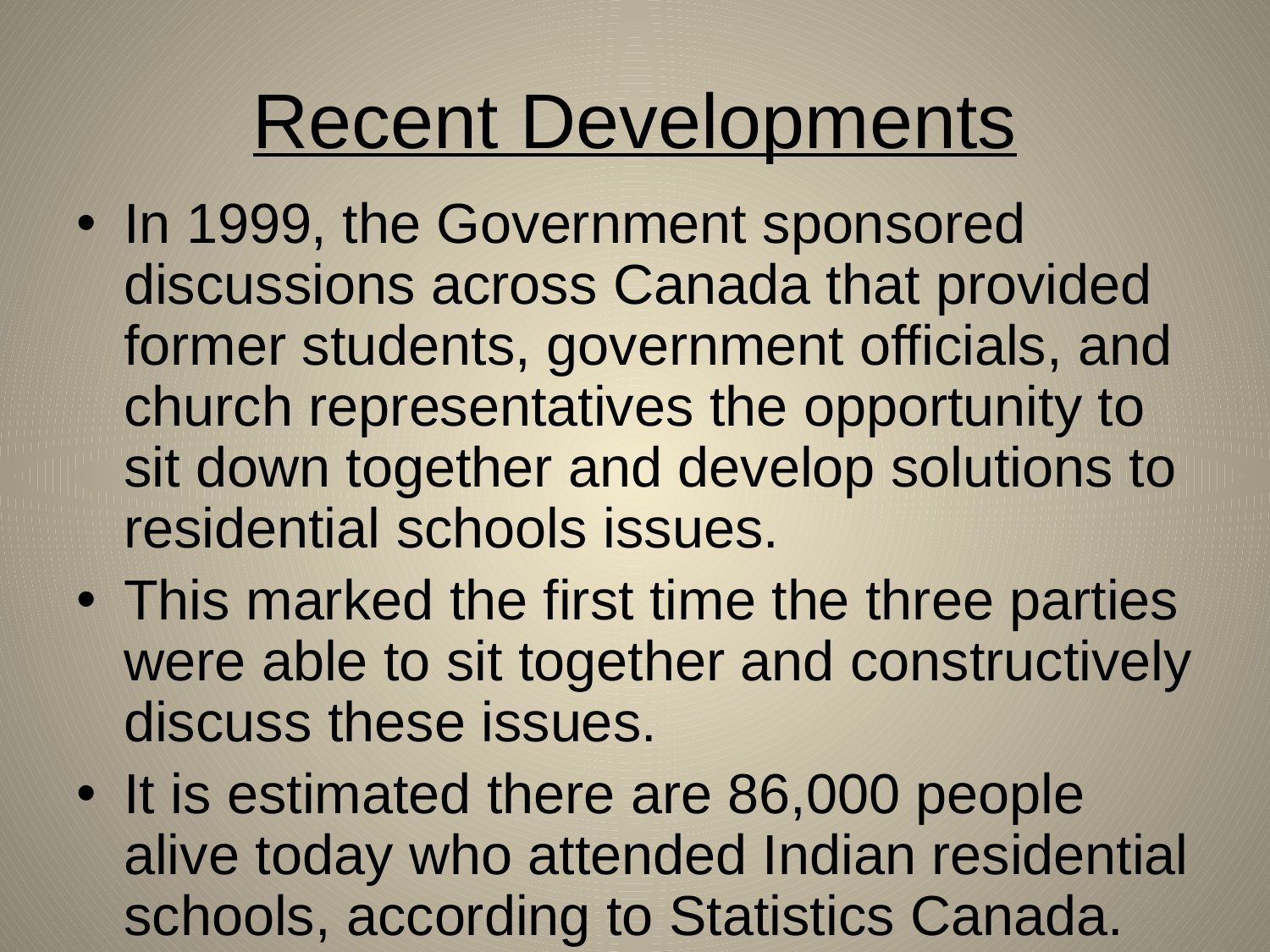

# Recent Developments
In 1999, the Government sponsored discussions across Canada that provided former students, government officials, and church representatives the opportunity to sit down together and develop solutions to residential schools issues.
This marked the first time the three parties were able to sit together and constructively discuss these issues.
It is estimated there are 86,000 people alive today who attended Indian residential schools, according to Statistics Canada.
14,477 Aboriginals have filed lawsuits against the Government of Canada